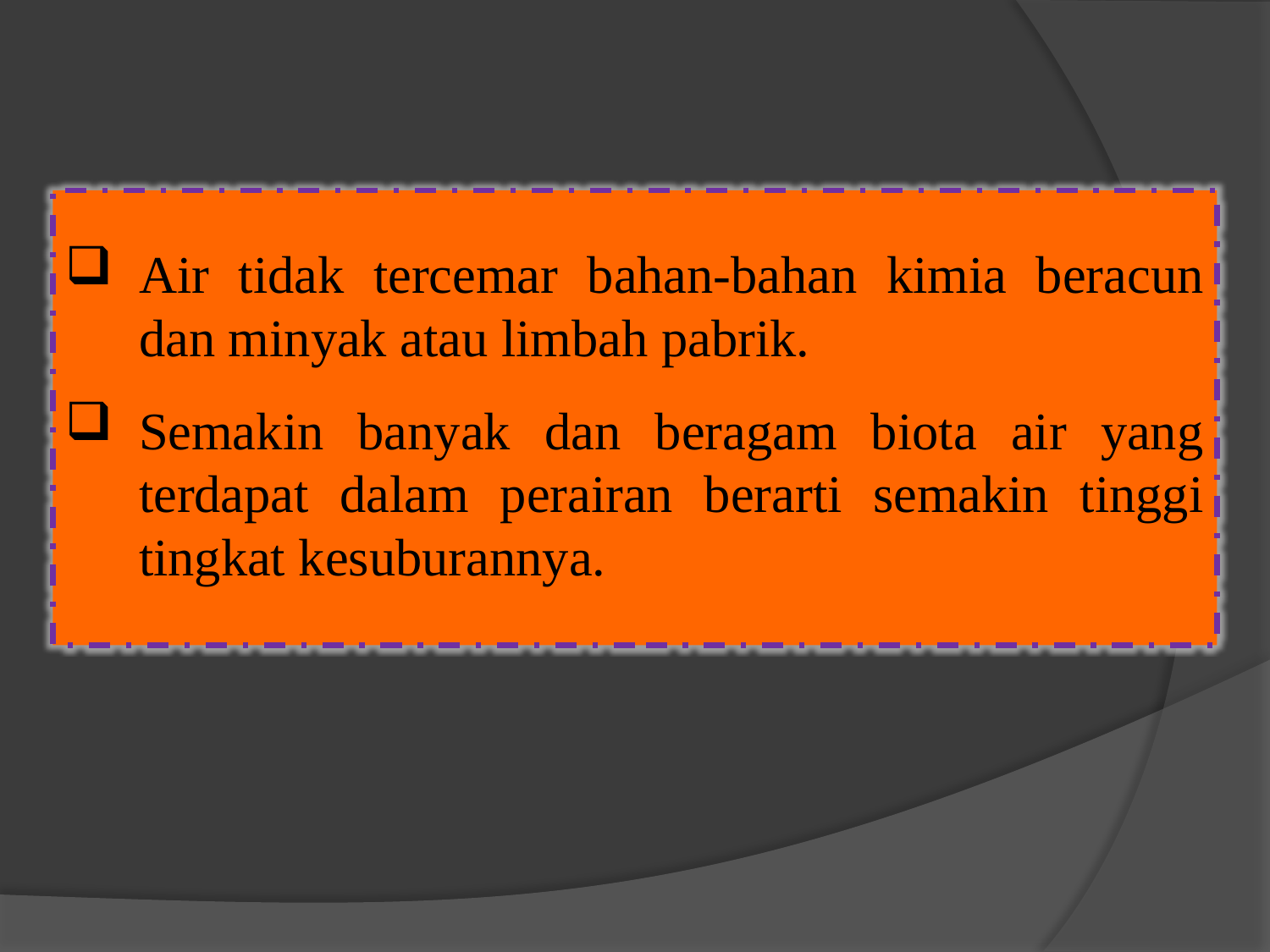

Air tidak tercemar bahan-bahan kimia beracun dan minyak atau limbah pabrik.

Semakin banyak dan beragam biota air yang terdapat dalam perairan berarti semakin tinggi tingkat kesuburannya.